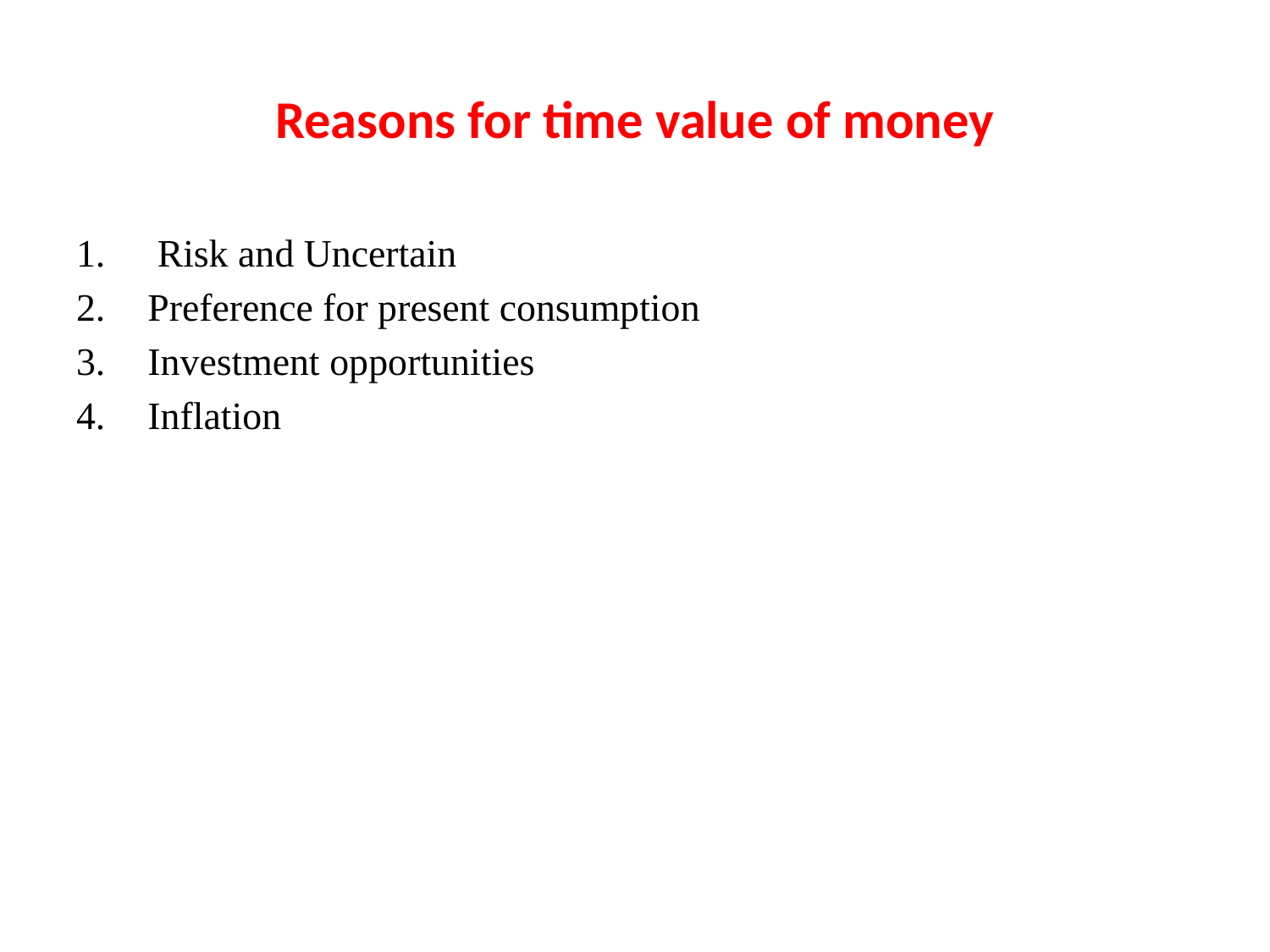

# Reasons for time value of money
 Risk and Uncertain
Preference for present consumption
Investment opportunities
Inflation